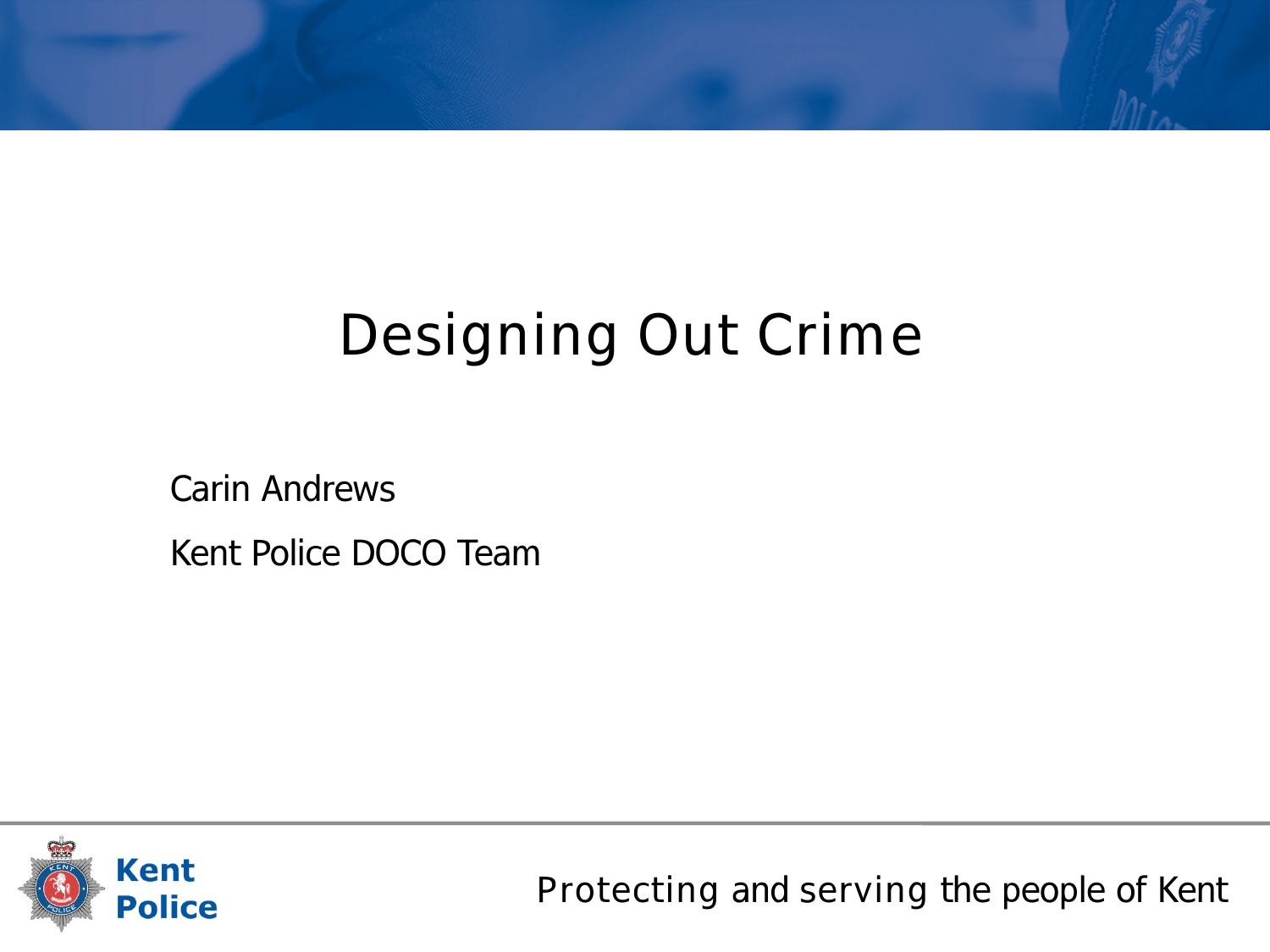

# Designing Out Crime
Carin Andrews
Kent Police DOCO Team